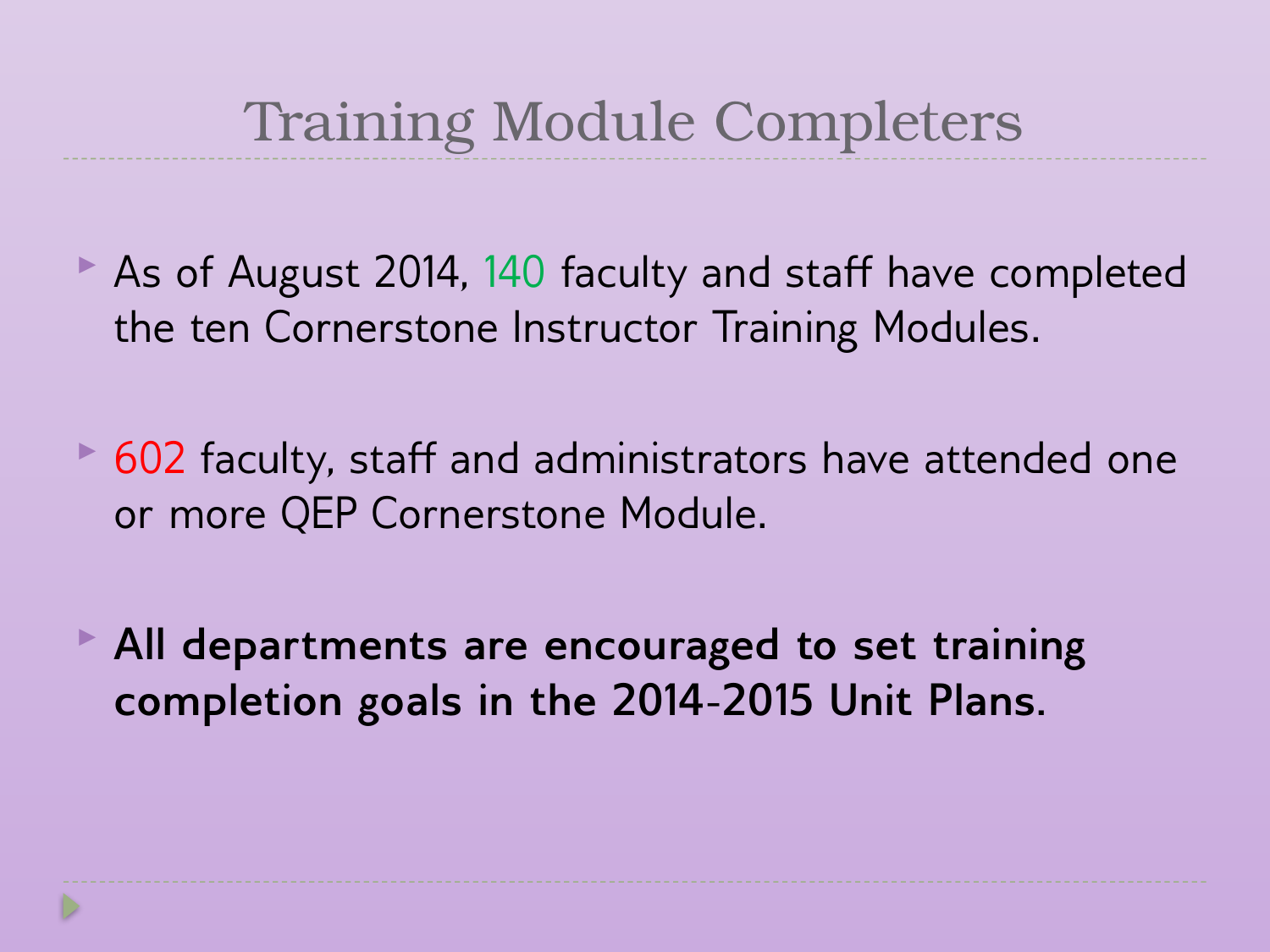

# Training Module Completers

As of August 2014, 140 faculty and staff have completed the ten Cornerstone Instructor Training Modules.

602 faculty, staff and administrators have attended one or more QEP Cornerstone Module.

All departments are encouraged to set training completion goals in the 2014-2015 Unit Plans.